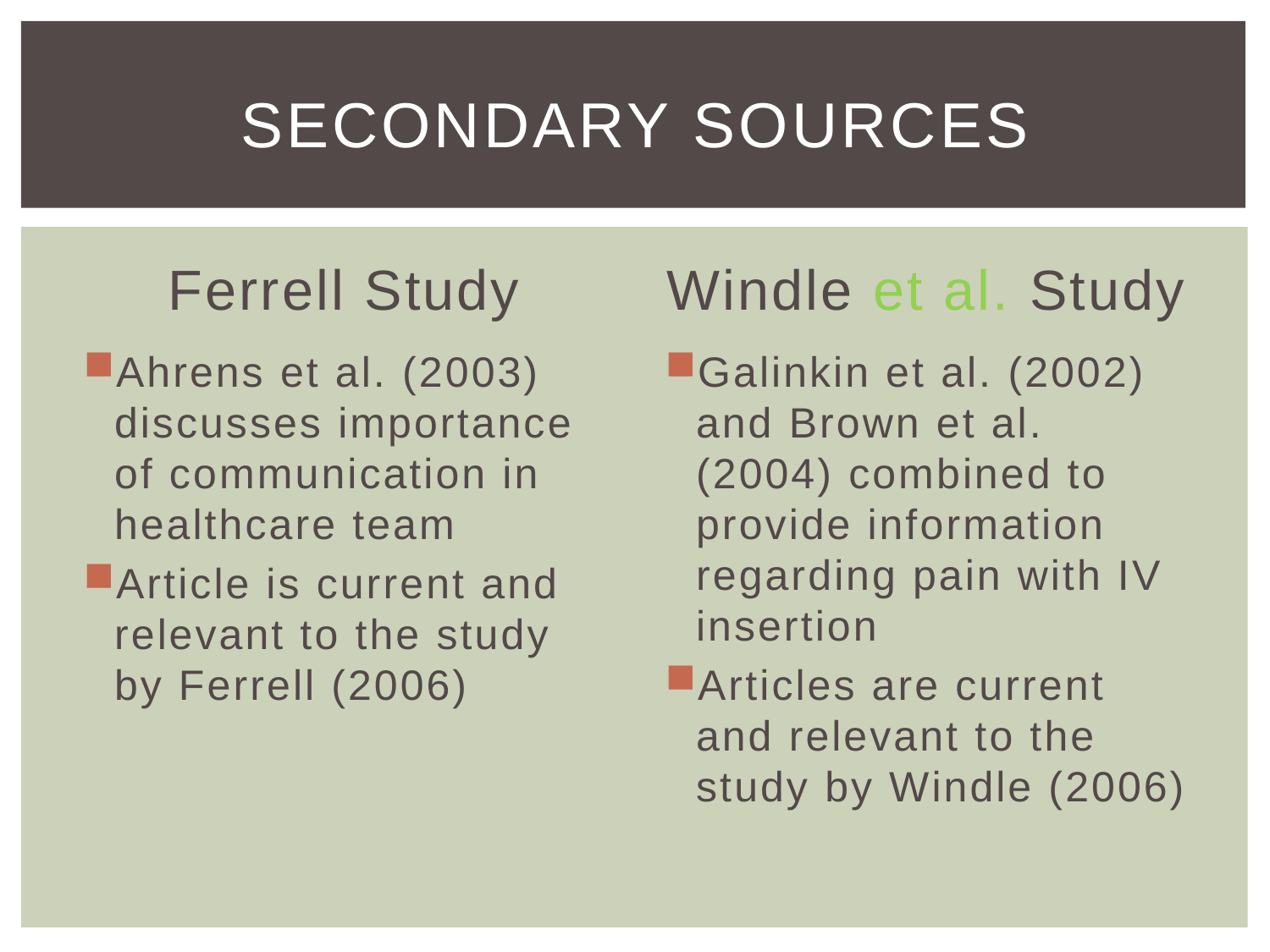

# Secondary Sources
Ferrell Study
Windle et al. Study
Ahrens et al. (2003) discusses importance of communication in healthcare team
Article is current and relevant to the study by Ferrell (2006)
Galinkin et al. (2002) and Brown et al. (2004) combined to provide information regarding pain with IV insertion
Articles are current and relevant to the study by Windle (2006)